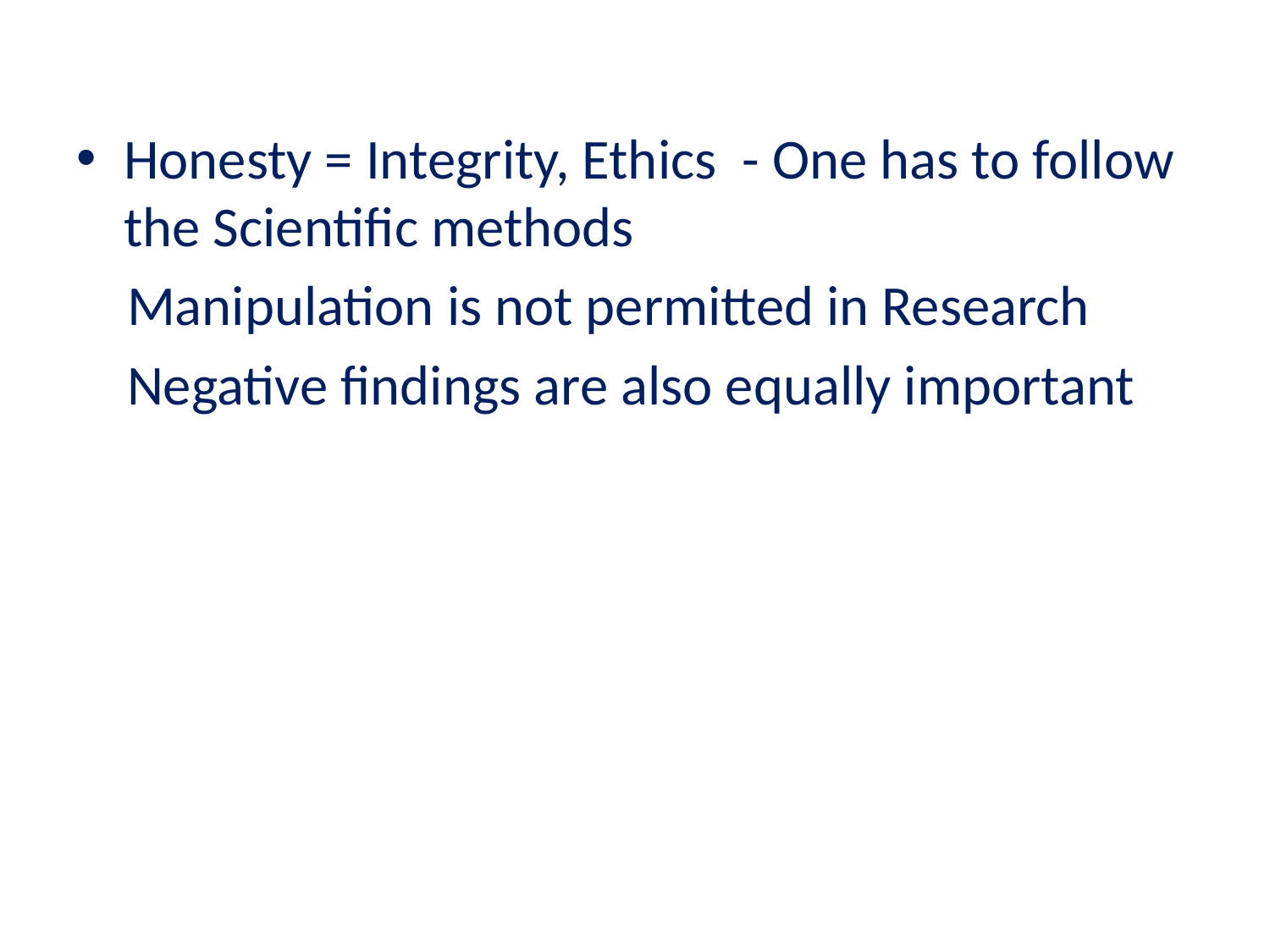

Honesty = Integrity, Ethics  - One has to follow the Scientific methods
    Manipulation is not permitted in Research
    Negative findings are also equally important